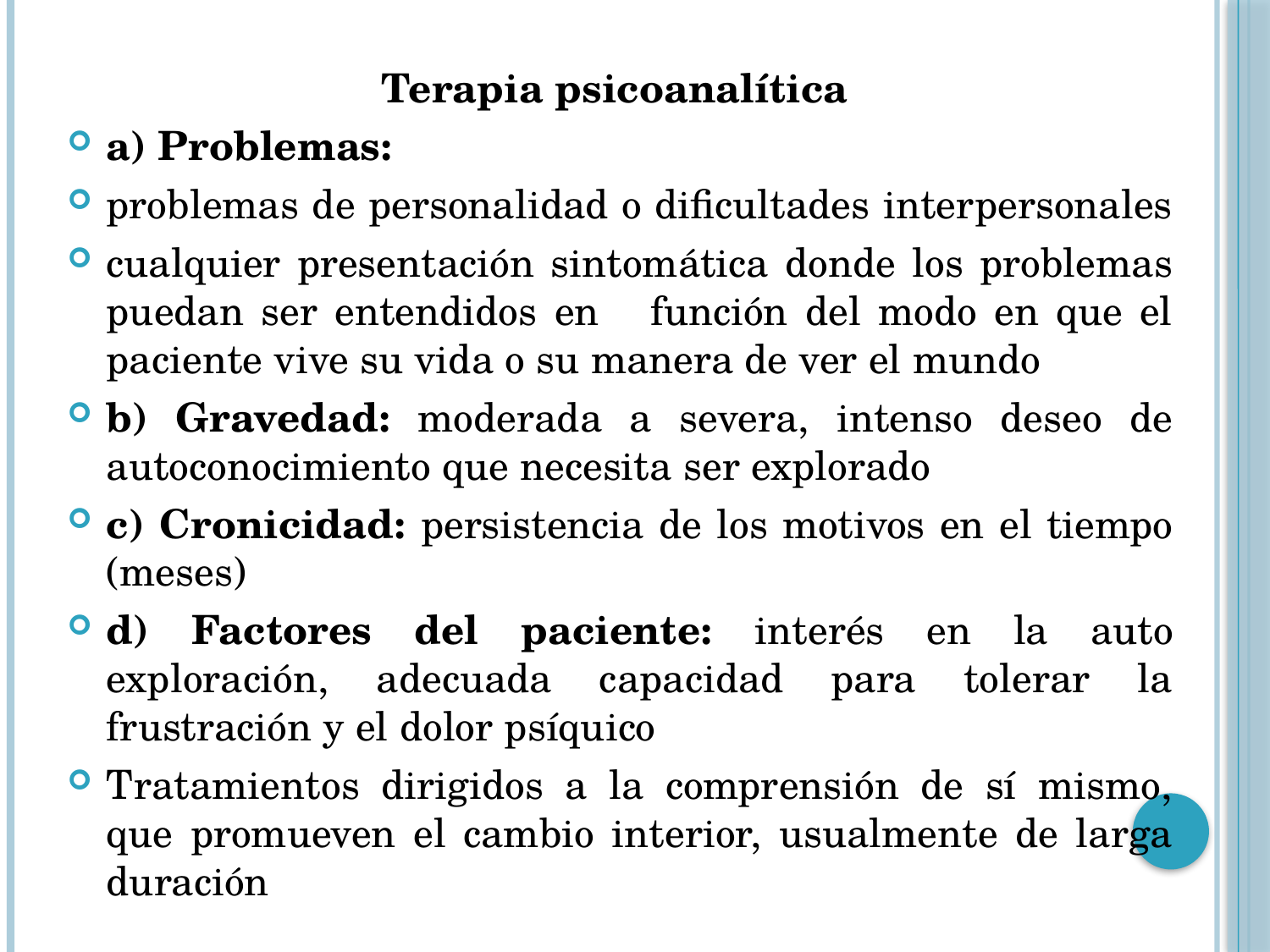

Terapia psicoanalítica
a) Problemas:
problemas de personalidad o dificultades interpersonales
cualquier presentación sintomática donde los problemas puedan ser entendidos en   función del modo en que el paciente vive su vida o su manera de ver el mundo
b) Gravedad: moderada a severa, intenso deseo de autoconocimiento que necesita ser explorado
c) Cronicidad: persistencia de los motivos en el tiempo (meses)
d) Factores del paciente: interés en la auto exploración, adecuada capacidad para tolerar la frustración y el dolor psíquico
Tratamientos dirigidos a la comprensión de sí mismo, que promueven el cambio interior, usualmente de larga duración